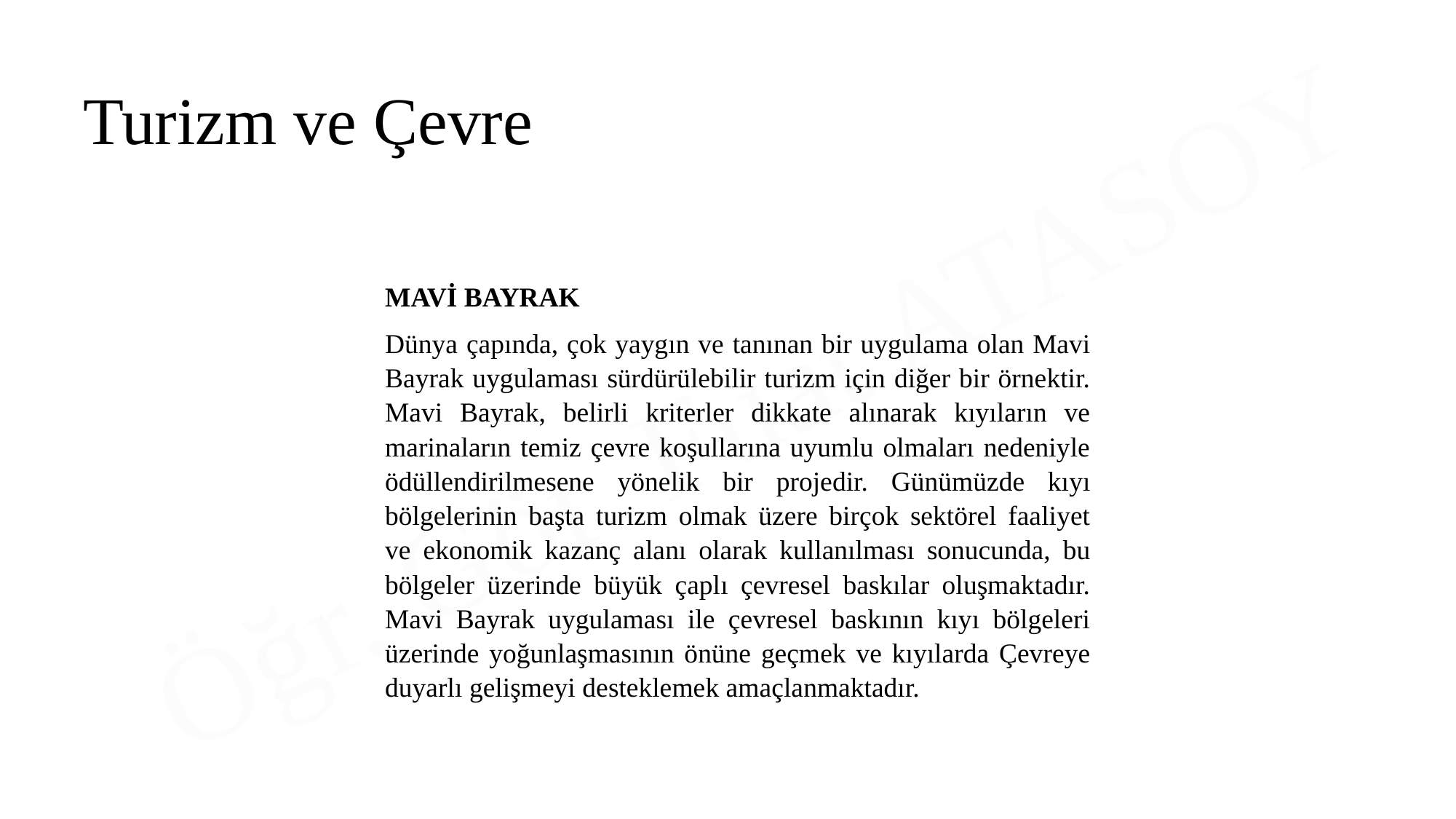

Turizm ve Çevre
MAVİ BAYRAK
Dünya çapında, çok yaygın ve tanınan bir uygulama olan Mavi Bayrak uygulaması sürdürülebilir turizm için diğer bir örnektir. Mavi Bayrak, belirli kriterler dikkate alınarak kıyıların ve marinaların temiz çevre koşullarına uyumlu olmaları nedeniyle ödüllendirilmesene yönelik bir projedir. Günümüzde kıyı bölgelerinin başta turizm olmak üzere birçok sektörel faaliyet ve ekonomik kazanç alanı olarak kullanılması sonucunda, bu bölgeler üzerinde büyük çaplı çevresel baskılar oluşmaktadır. Mavi Bayrak uygulaması ile çevresel baskının kıyı bölgeleri üzerinde yoğunlaşmasının önüne geçmek ve kıyılarda Çevreye duyarlı gelişmeyi desteklemek amaçlanmaktadır.